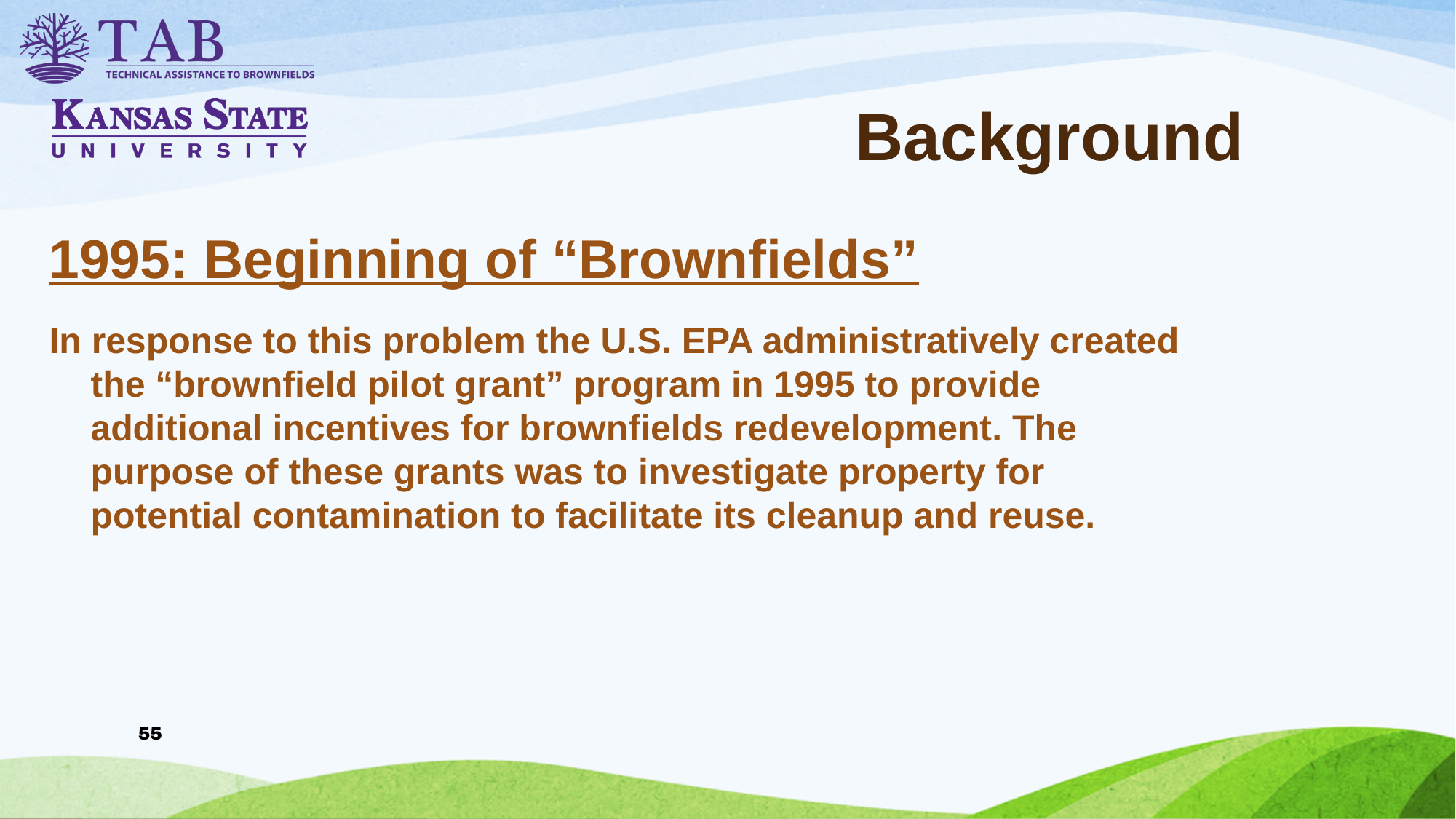

# Background
1995: Beginning of “Brownfields”
In response to this problem the U.S. EPA administratively created the “brownfield pilot grant” program in 1995 to provide additional incentives for brownfields redevelopment. The purpose of these grants was to investigate property for potential contamination to facilitate its cleanup and reuse.

55